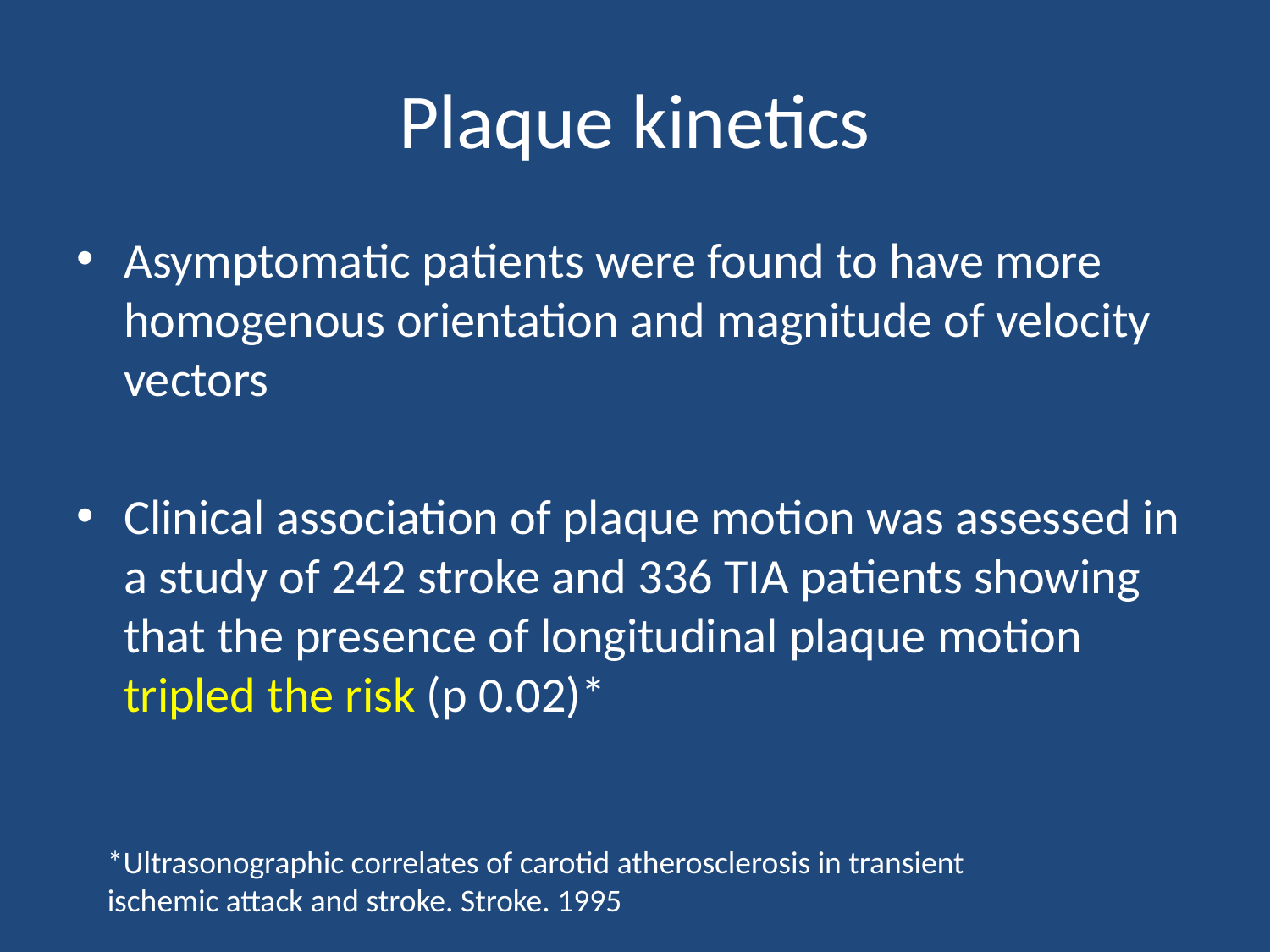

# Plaque kinetics
Asymptomatic patients were found to have more homogenous orientation and magnitude of velocity vectors

Clinical association of plaque motion was assessed in a study of 242 stroke and 336 TIA patients showing that the presence of longitudinal plaque motion tripled the risk (p 0.02)*

*Ultrasonographic correlates of carotid atherosclerosis in transient ischemic attack and stroke. Stroke. 1995